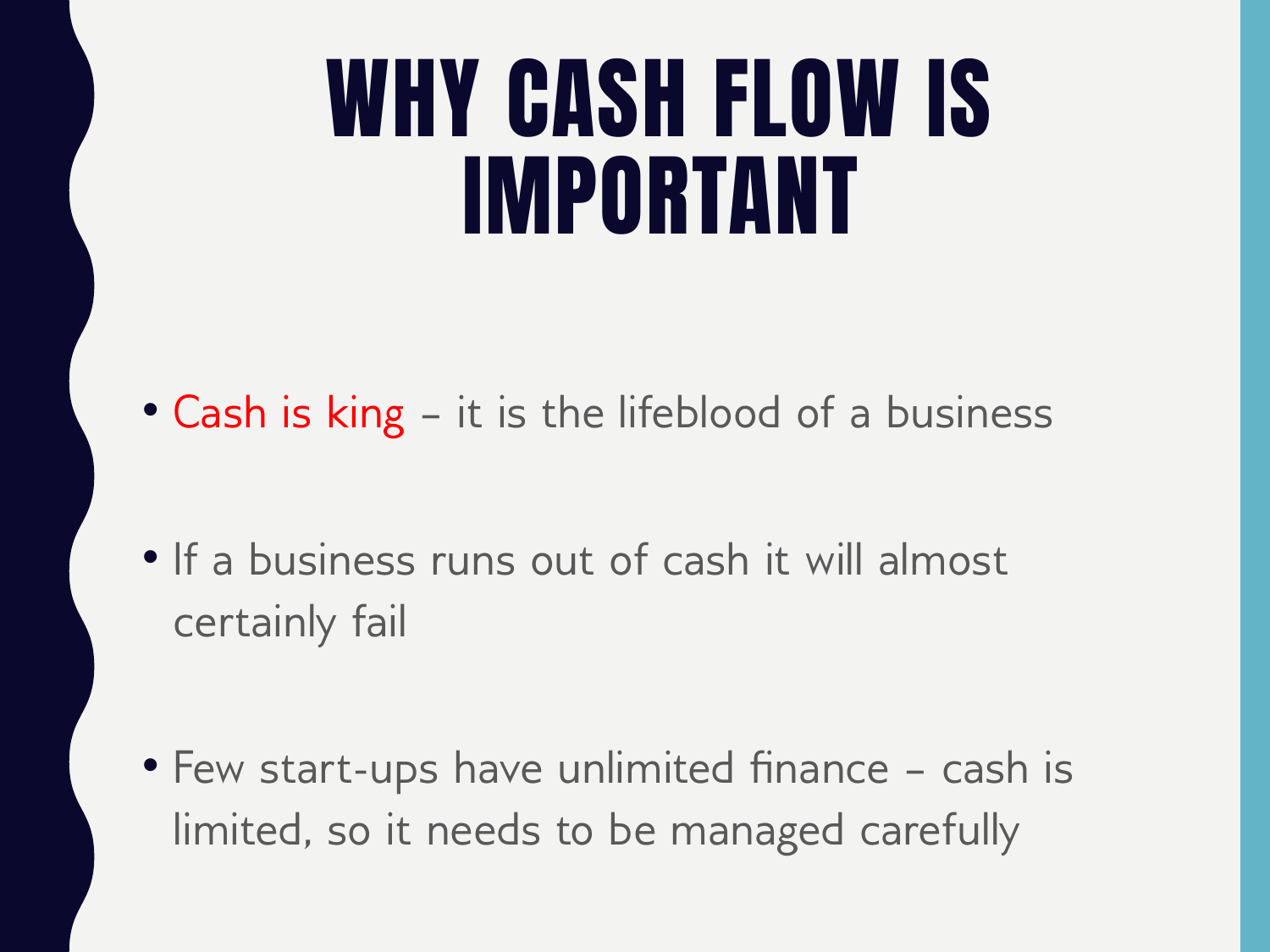

# Why Cash Flow is Important

Cash is king – it is the lifeblood of a business

If a business runs out of cash it will almost certainly fail

Few start-ups have unlimited finance – cash is limited, so it needs to be managed carefully